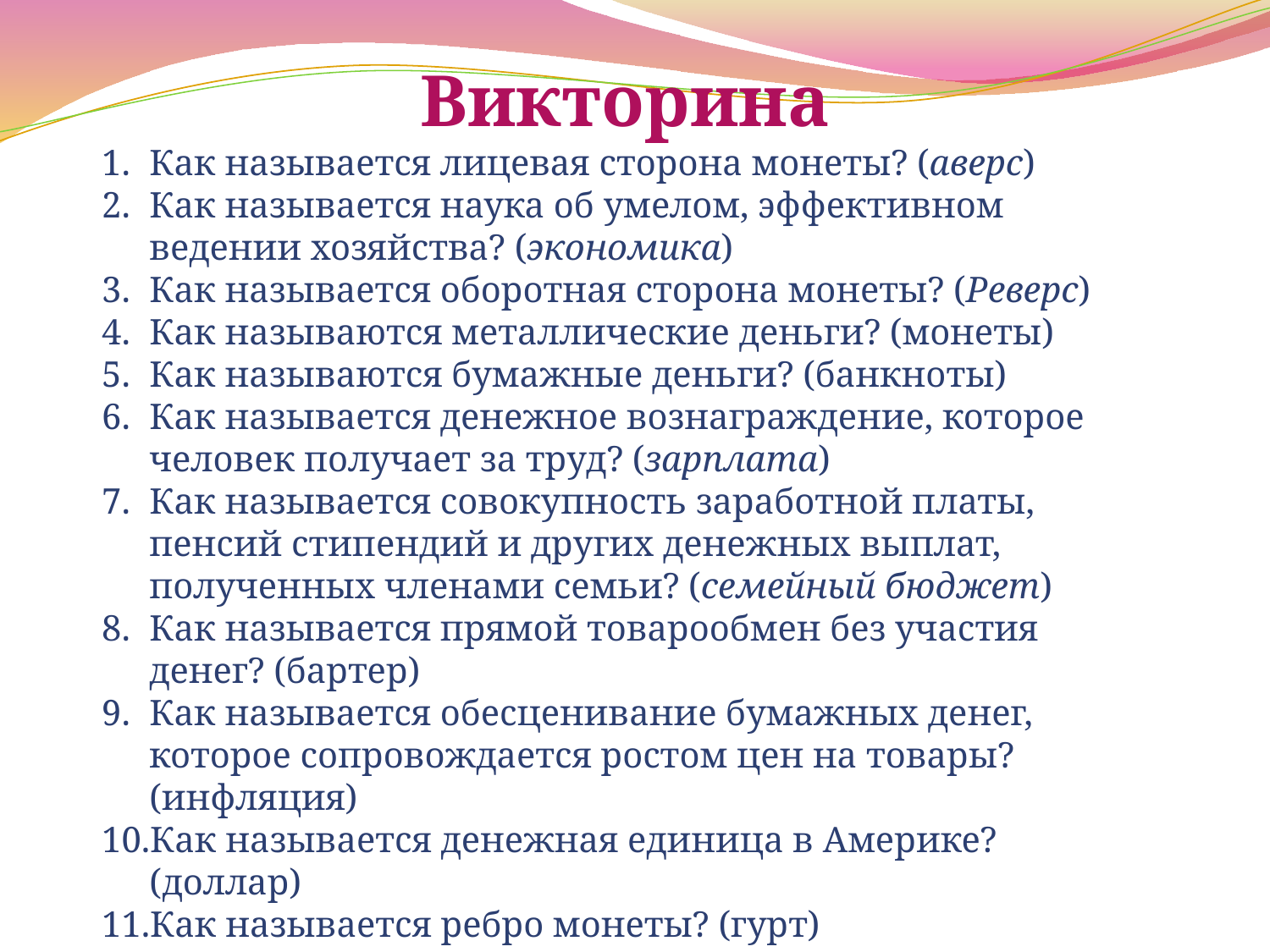

Викторина
Как называется лицевая сторона монеты? (аверс)
Как называется наука об умелом, эффективном ведении хозяйства? (экономика)
Как называется оборотная сторона монеты? (Реверс)
Как называются металлические деньги? (монеты)
Как называются бумажные деньги? (банкноты)
Как называется денежное вознаграждение, которое человек получает за труд? (зарплата)
Как называется совокупность заработной платы, пенсий стипендий и других денежных выплат, полученных членами семьи? (семейный бюджет)
Как называется прямой товарообмен без участия денег? (бартер)
Как называется обесценивание бумажных денег, которое сопровождается ростом цен на товары? (инфляция)
Как называется денежная единица в Америке? (доллар)
Как называется ребро монеты? (гурт)